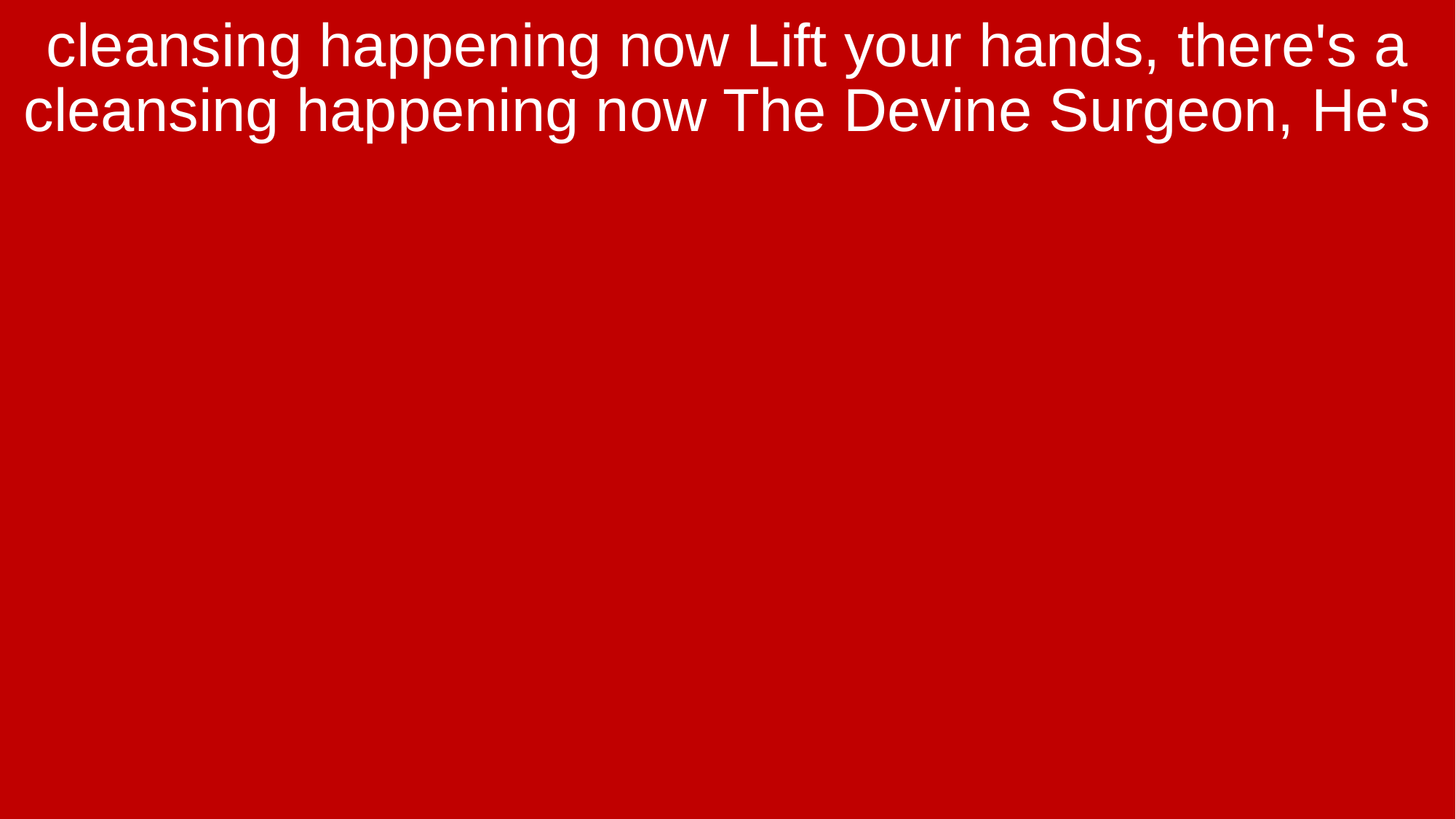

cleansing happening now Lift your hands, there's a cleansing happening now The Devine Surgeon, He's